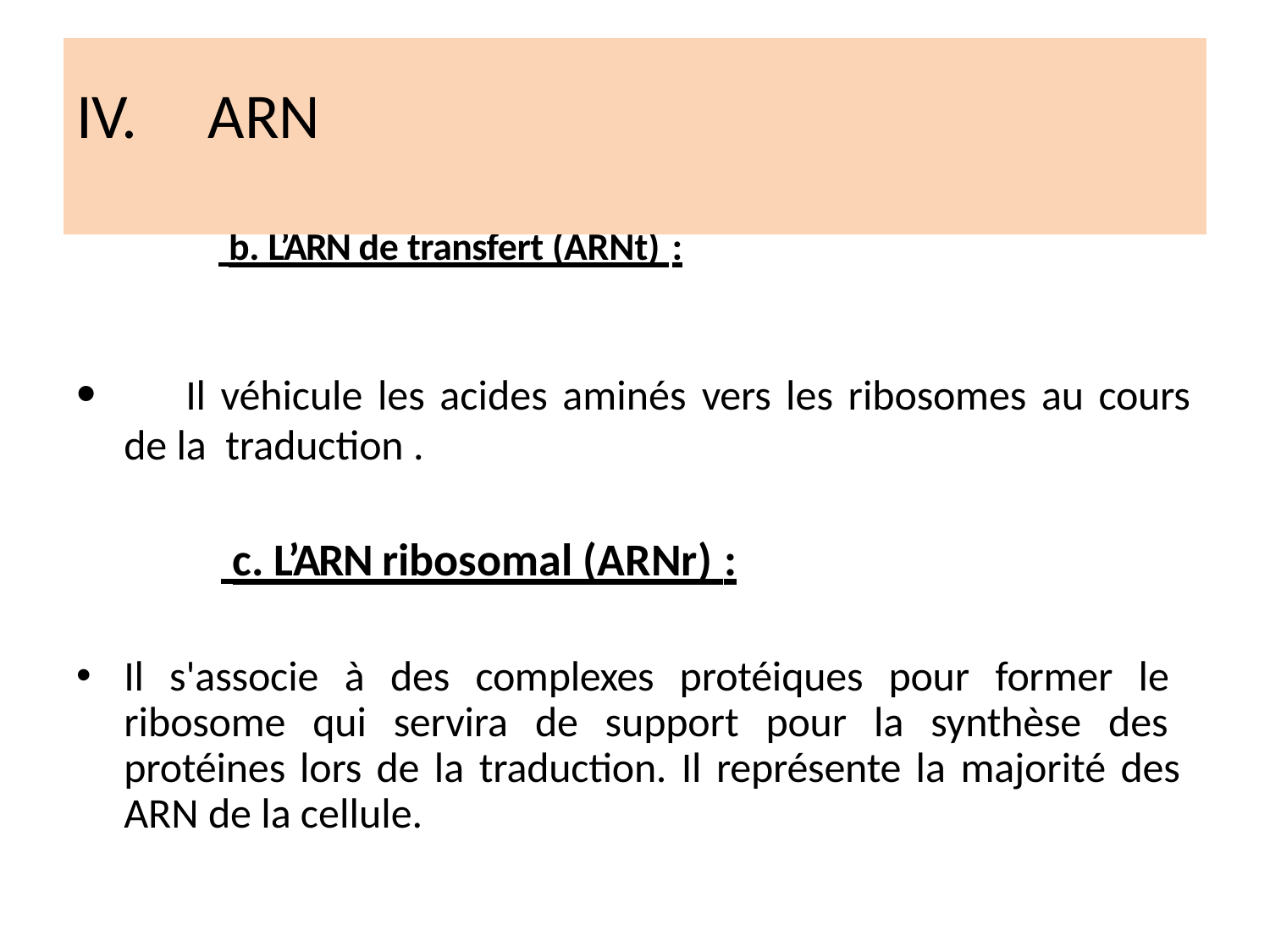

# IV.	ARN
 b. L’ARN de transfert (ARNt) :

	Il véhicule les acides aminés vers les ribosomes au cours de la  traduction .

 c. L’ARN ribosomal (ARNr) :

Il s'associe à des complexes protéiques pour former le  ribosome qui servira de support pour la synthèse des  protéines lors de la traduction. Il représente la majorité des  ARN de la cellule.